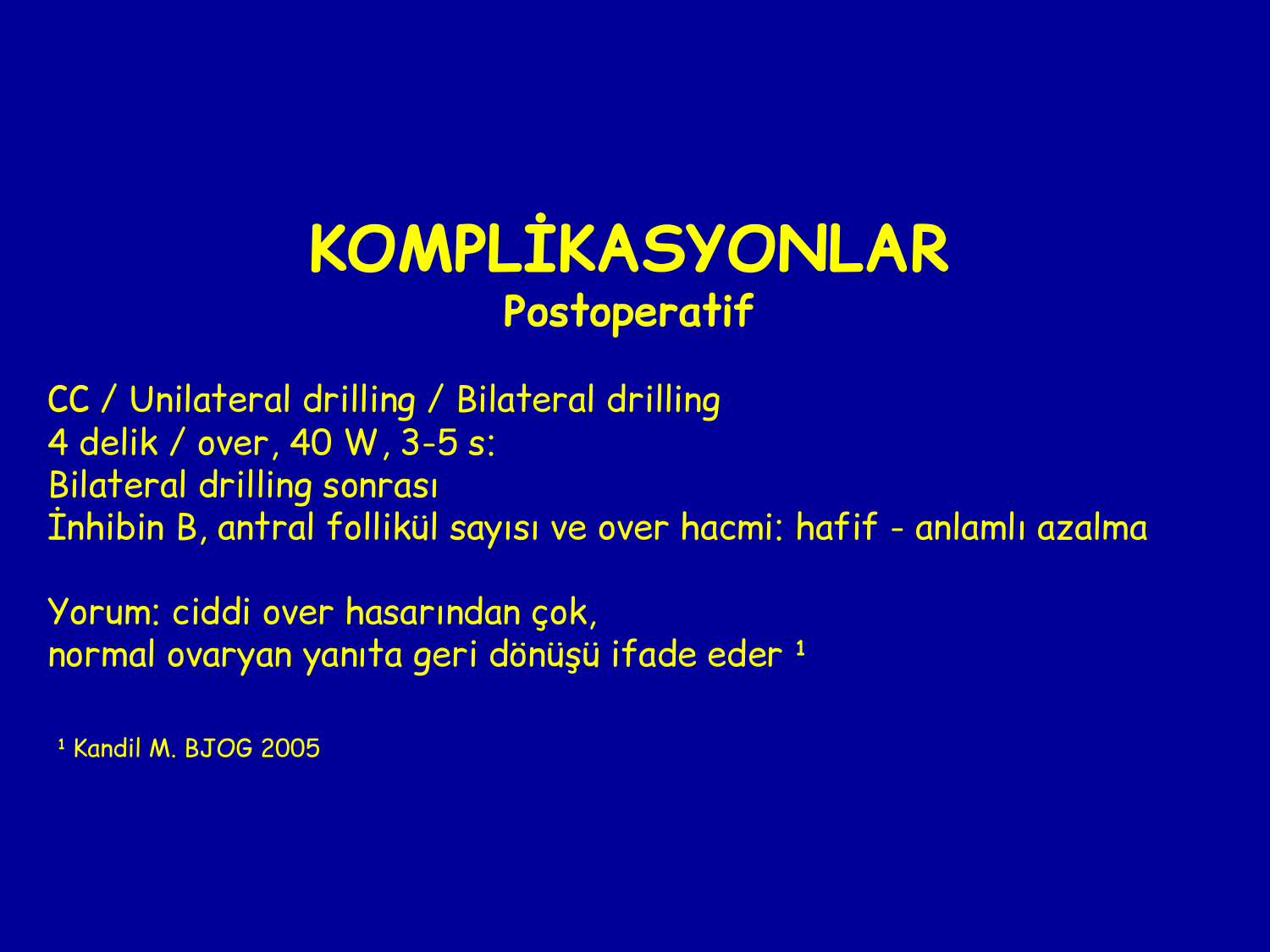

KOMPLİKASYONLAR
Postoperatif

CC / Unilateral drilling / Bilateral drilling
4 delik / over, 40 W, 3-5 s:
Bilateral drilling sonrası
İnhibin B, antral follikül sayısı ve over hacmi: hafif - anlamlı azalma

Yorum: ciddi over hasarından çok,
normal ovaryan yanıta geri dönüşü ifade eder 1
1 Kandil M. BJOG 2005